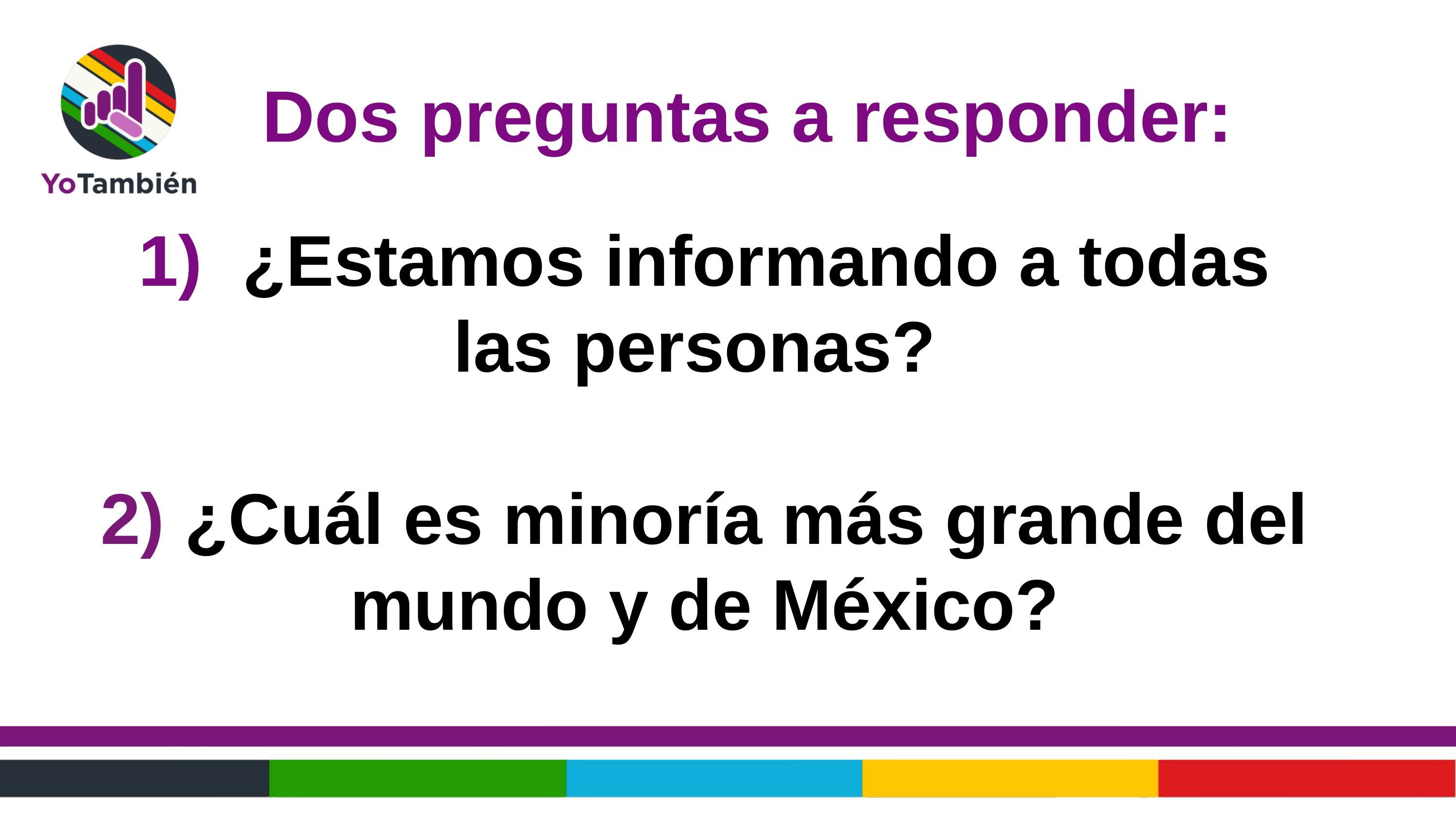

Dos preguntas a responder:
1)  ¿Estamos informando a todas las personas?

2) ¿Cuál es minoría más grande del mundo y de México?